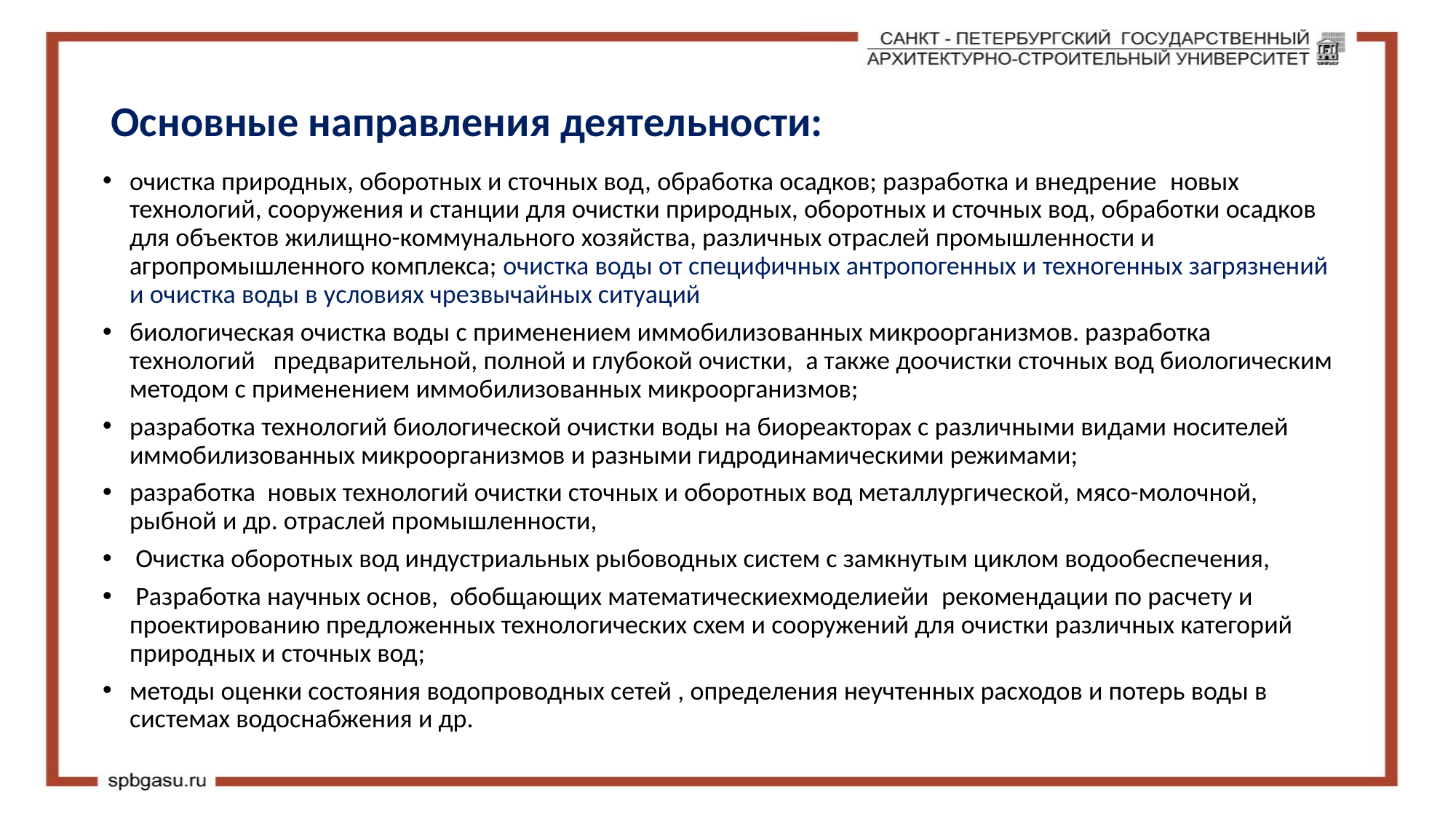

# Основные направления деятельности:
очистка природных, оборотных и сточных вод, обработка осадков; разработка и внедрение  новых технологий, сооружения и станции для очистки природных, оборотных и сточных вод, обработки осадков для объектов жилищно-коммунального хозяйства, различных отраслей промышленности и агропромышленного комплекса; очистка воды от специфичных антропогенных и техногенных загрязнений и очистка воды в условиях чрезвычайных ситуаций
биологическая очистка воды с применением иммобилизованных микроорганизмов. разработка технологий   предварительной, полной и глубокой очистки,  а также доочистки сточных вод биологическим методом с применением иммобилизованных микроорганизмов;
разработка технологий биологической очистки воды на биореакторах с различными видами носителей иммобилизованных микроорганизмов и разными гидродинамическими режимами;
разработка  новых технологий очистки сточных и оборотных вод металлургической, мясо-молочной, рыбной и др. отраслей промышленности,
 Очистка оборотных вод индустриальных рыбоводных систем с замкнутым циклом водообеспечения,
 Разработка научных основ,  обобщающих математическиехмоделиейи  рекомендации по расчету и проектированию предложенных технологических схем и сооружений для очистки различных категорий природных и сточных вод;
методы оценки состояния водопроводных сетей , определения неучтенных расходов и потерь воды в системах водоснабжения и др.